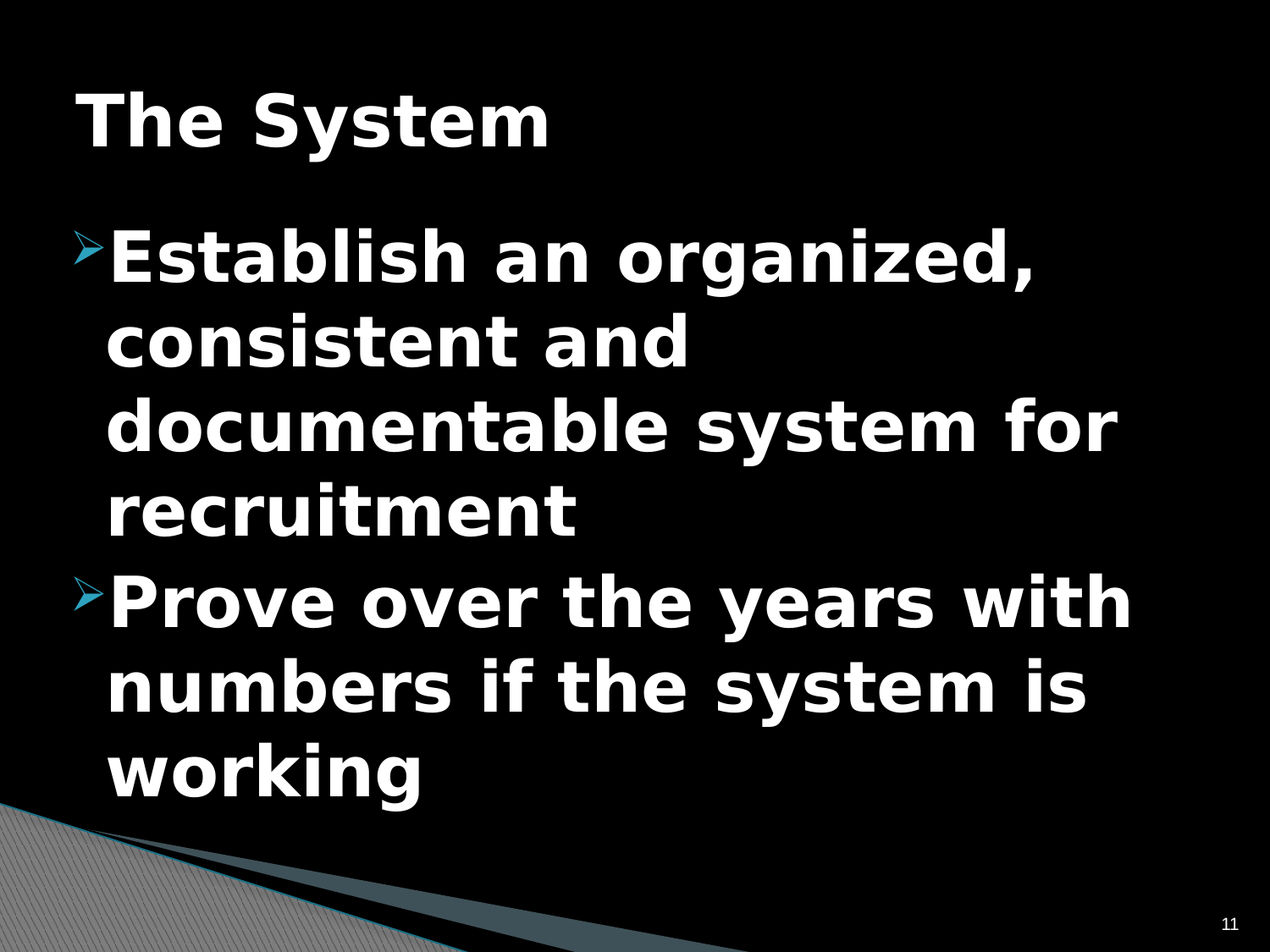

# The System
Establish an organized, consistent and documentable system for recruitment
Prove over the years with numbers if the system is working

11